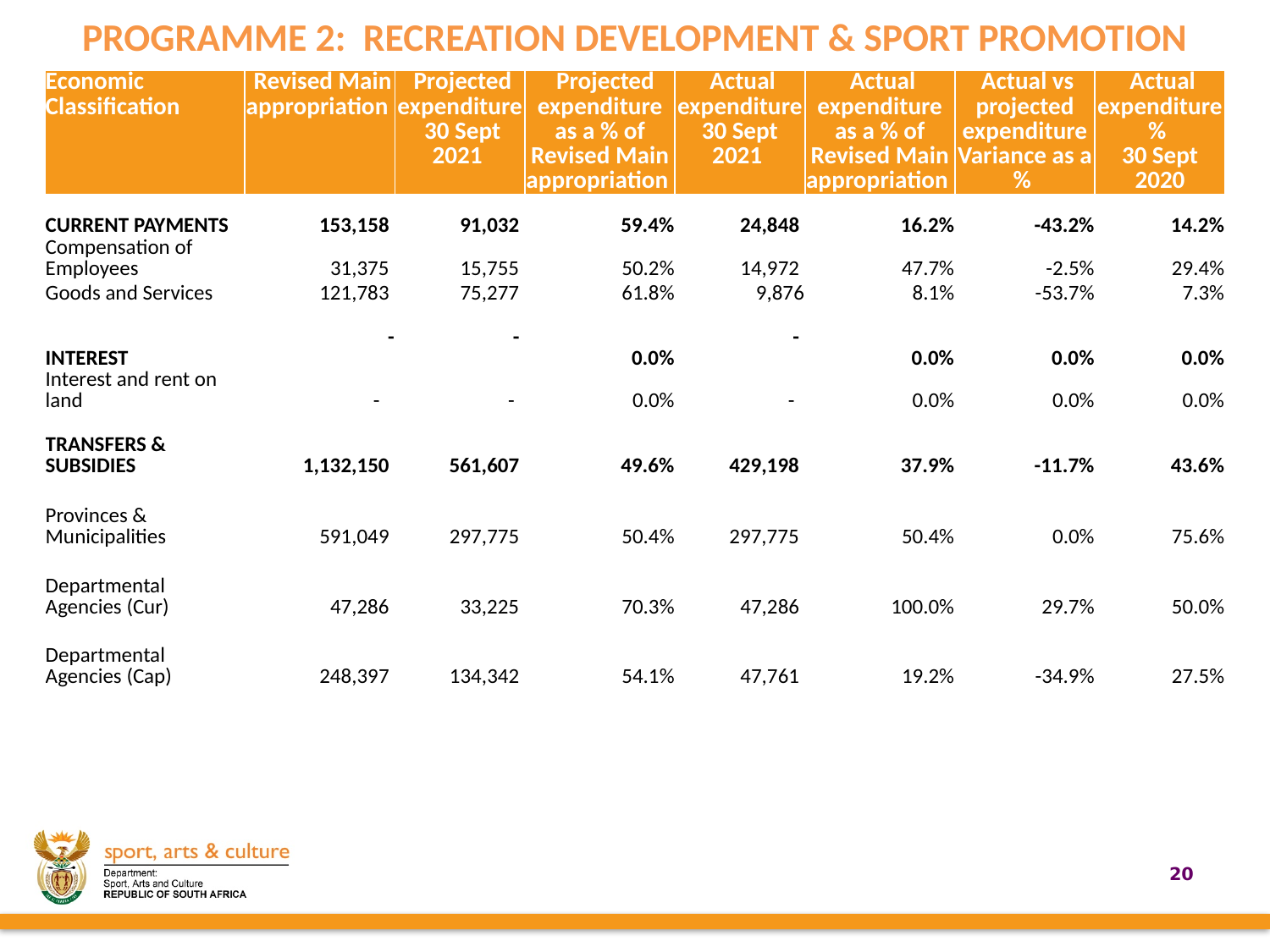

PROGRAMME 2:  RECREATION DEVELOPMENT & SPORT PROMOTION
| Economic Classification | Revised Main appropriation | Projected expenditure 30 Sept 2021 | Projected expenditure as a % of Revised Main appropriation | Actual expenditure 30 Sept 2021 | Actual expenditure as a % of Revised Main appropriation | Actual vs projected expenditure Variance as a % | Actual expenditure % 30 Sept 2020 |
| --- | --- | --- | --- | --- | --- | --- | --- |
| CURRENT PAYMENTS | 153,158 | 91,032 | 59.4% | 24,848 | 16.2% | -43.2% | 14.2% |
| Compensation of Employees | 31,375 | 15,755 | 50.2% | 14,972 | 47.7% | -2.5% | 29.4% |
| Goods and Services | 121,783 | 75,277 | 61.8% | 9,876 | 8.1% | -53.7% | 7.3% |
|  |  |  |  |  |  |  |  |
| INTEREST | - | - | 0.0% | - | 0.0% | 0.0% | 0.0% |
| Interest and rent on land | - | - | 0.0% | - | 0.0% | 0.0% | 0.0% |
|  |  |  |  |  |  |  |  |
| TRANSFERS & SUBSIDIES | 1,132,150 | 561,607 | 49.6% | 429,198 | 37.9% | -11.7% | 43.6% |
| Provinces & Municipalities | 591,049 | 297,775 | 50.4% | 297,775 | 50.4% | 0.0% | 75.6% |
| Departmental Agencies (Cur) | 47,286 | 33,225 | 70.3% | 47,286 | 100.0% | 29.7% | 50.0% |
| Departmental Agencies (Cap) | 248,397 | 134,342 | 54.1% | 47,761 | 19.2% | -34.9% | 27.5% |
20